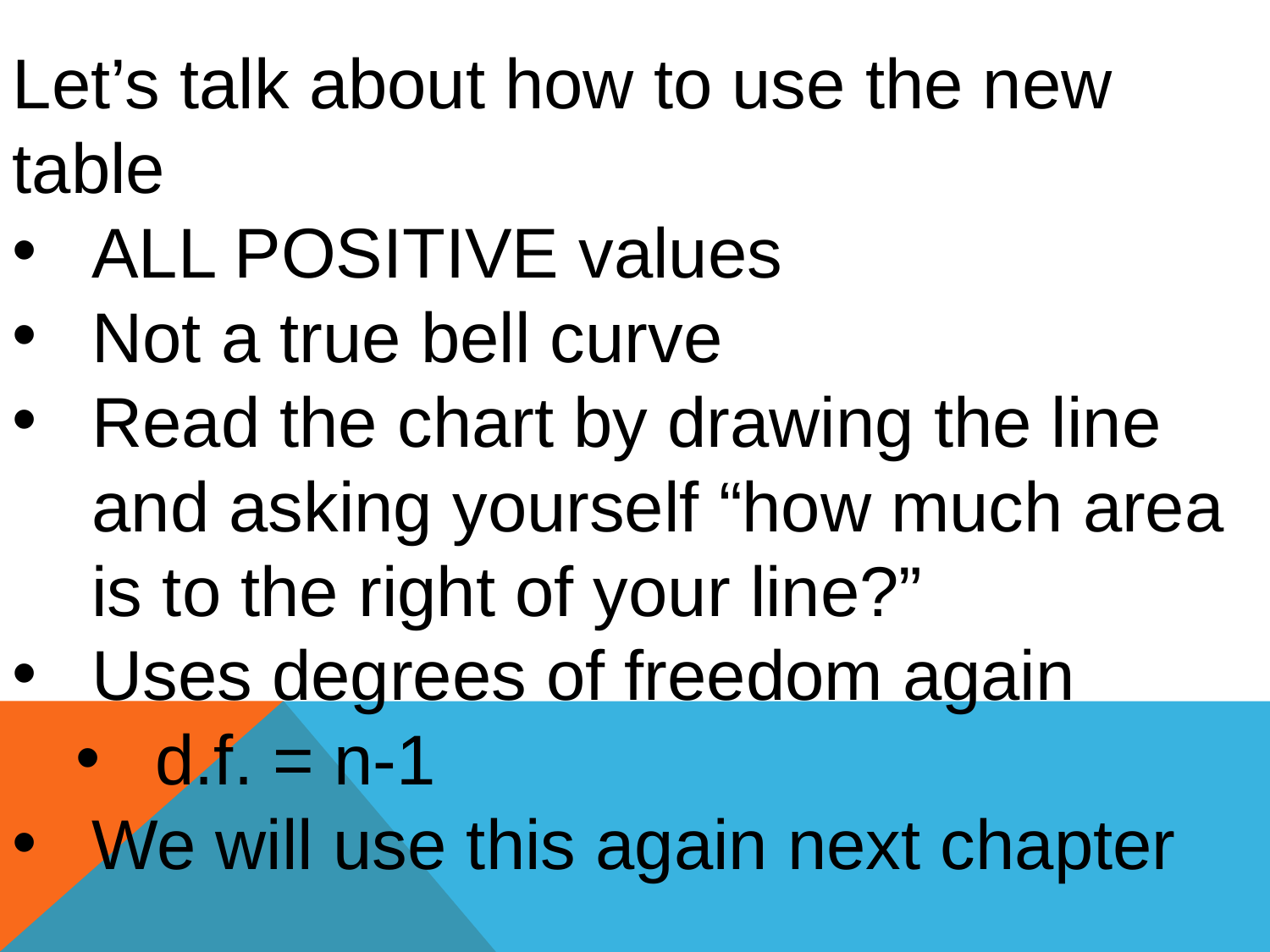

Let’s talk about how to use the new table
ALL POSITIVE values
Not a true bell curve
Read the chart by drawing the line and asking yourself “how much area is to the right of your line?”
Uses degrees of freedom again
d.f. = n-1
We will use this again next chapter